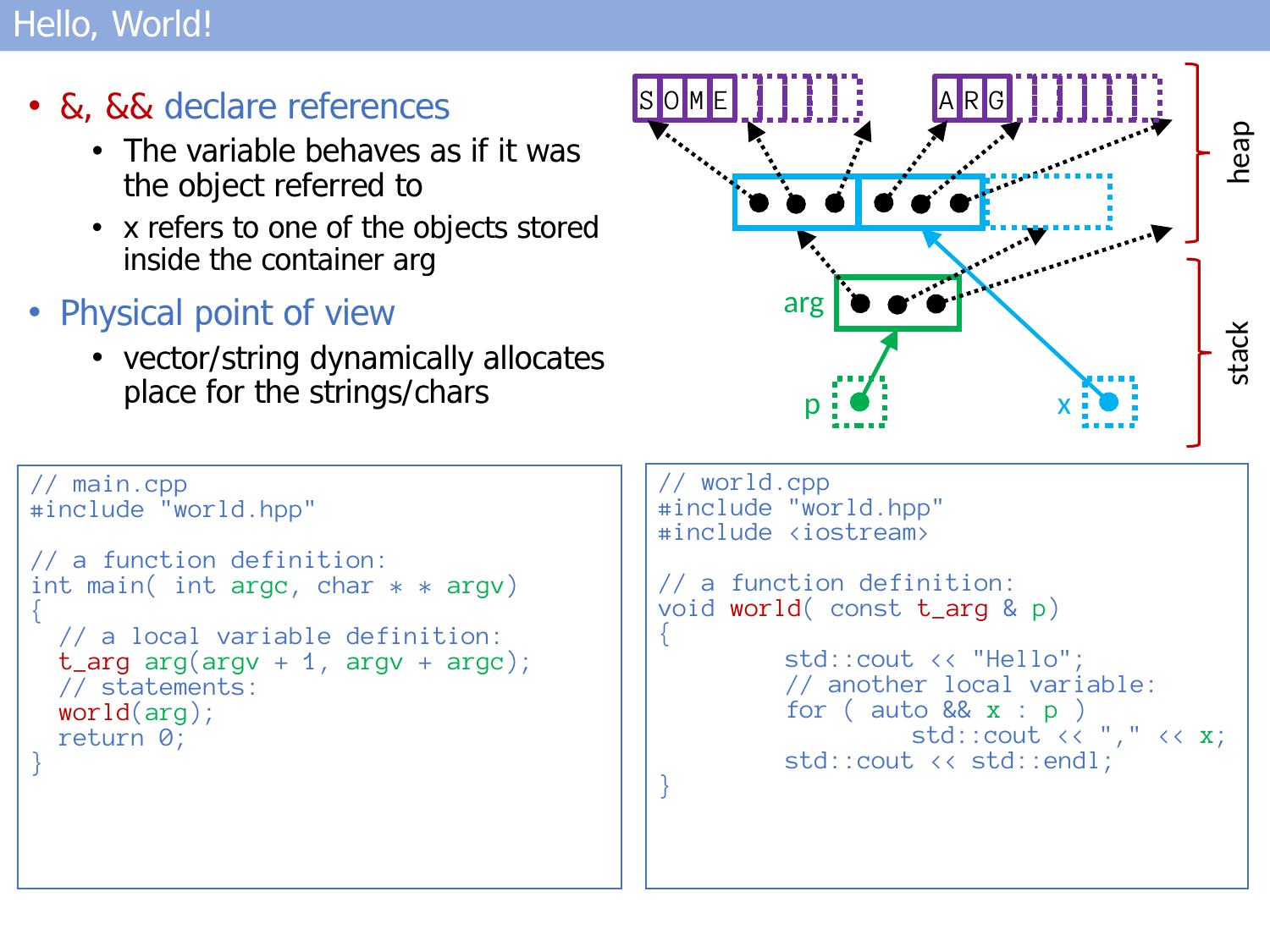

# Hello, World!

S
M
E

A
G

O

R

heap

arg

stack
p
x

&, && declare references
The variable behaves as if it was the object referred to
x refers to one of the objects stored inside the container arg
Physical point of view
vector/string dynamically allocates place for the strings/chars
// world.cpp
#include "world.hpp"
#include <iostream>

// a function definition:
void world( const t_arg & p)
{
  	std::cout << "Hello";
	// another local variable:
  	for ( auto && x : p )
		std::cout << "," << x;
	std::cout << std::endl;
}
// main.cpp
#include "world.hpp"

// a function definition:
int main( int argc, char * * argv)
{
  // a local variable definition:
  t_arg arg(argv + 1, argv + argc);
  // statements:
  world(arg);
  return 0;
}